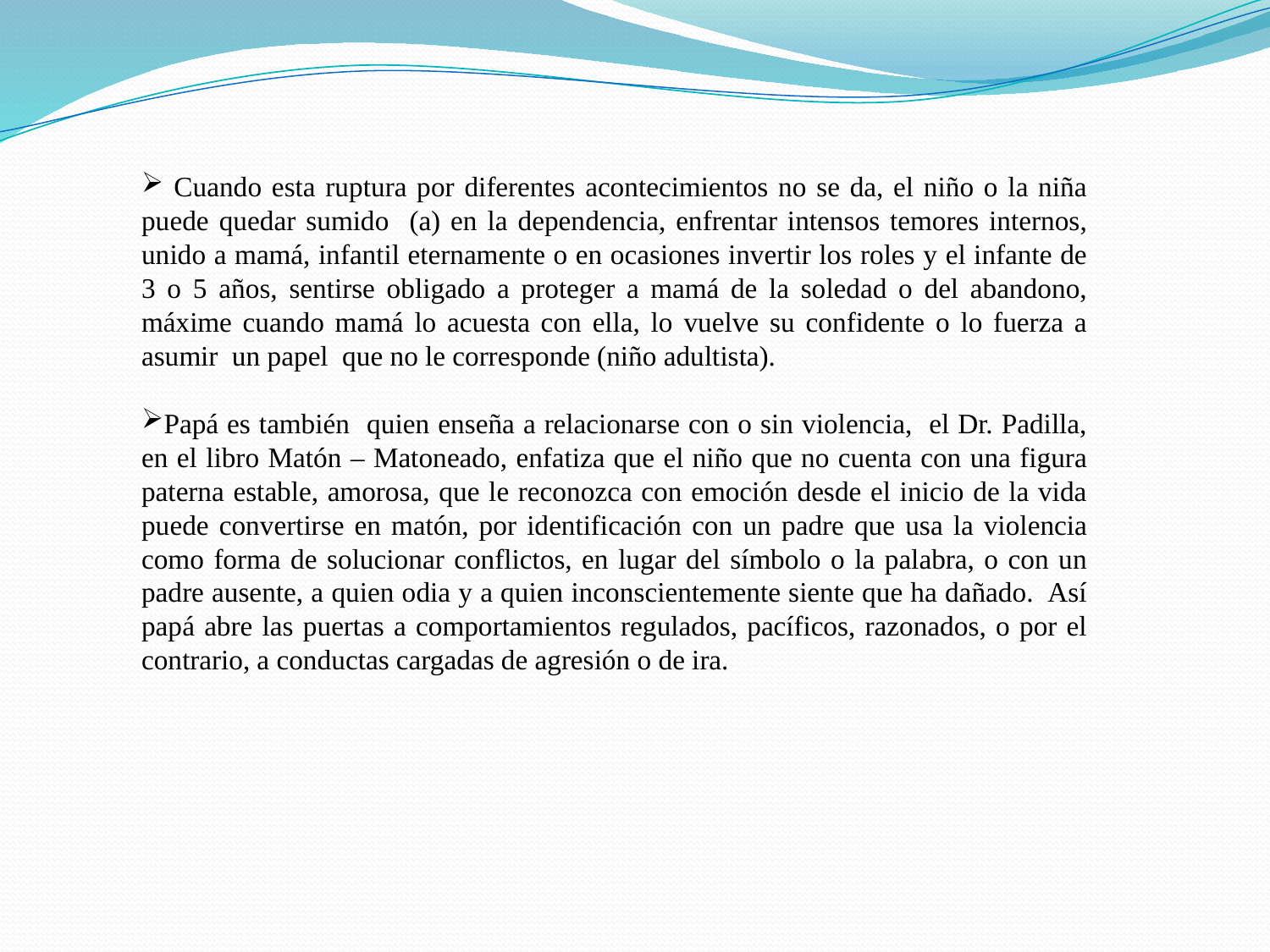

Cuando esta ruptura por diferentes acontecimientos no se da, el niño o la niña puede quedar sumido  (a) en la dependencia, enfrentar intensos temores internos, unido a mamá, infantil eternamente o en ocasiones invertir los roles y el infante de 3 o 5 años, sentirse obligado a proteger a mamá de la soledad o del abandono, máxime cuando mamá lo acuesta con ella, lo vuelve su confidente o lo fuerza a asumir  un papel  que no le corresponde (niño adultista).

Papá es también  quien enseña a relacionarse con o sin violencia,  el Dr. Padilla, en el libro Matón – Matoneado, enfatiza que el niño que no cuenta con una figura paterna estable, amorosa, que le reconozca con emoción desde el inicio de la vida puede convertirse en matón, por identificación con un padre que usa la violencia como forma de solucionar conflictos, en lugar del símbolo o la palabra, o con un padre ausente, a quien odia y a quien inconscientemente siente que ha dañado.  Así papá abre las puertas a comportamientos regulados, pacíficos, razonados, o por el contrario, a conductas cargadas de agresión o de ira.